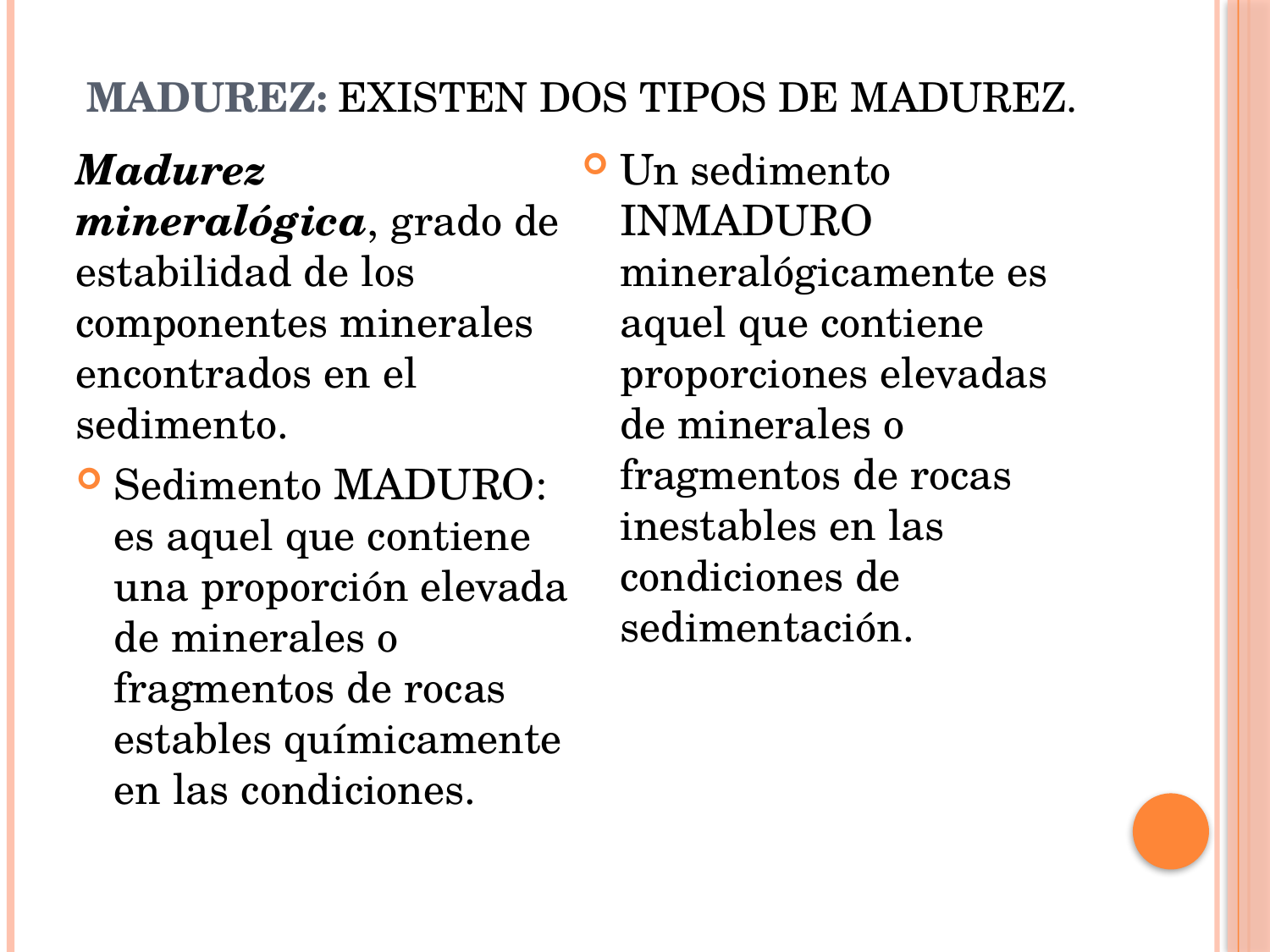

# Madurez: Existen dos tipos de madurez.
Madurez mineralógica, grado de estabilidad de los componentes minerales encontrados en el sedimento.
Sedimento MADURO: es aquel que contiene una proporción elevada de minerales o fragmentos de rocas estables químicamente en las condiciones.

Un sedimento INMADURO mineralógicamente es aquel que contiene proporciones elevadas de minerales o fragmentos de rocas inestables en las condiciones de sedimentación.